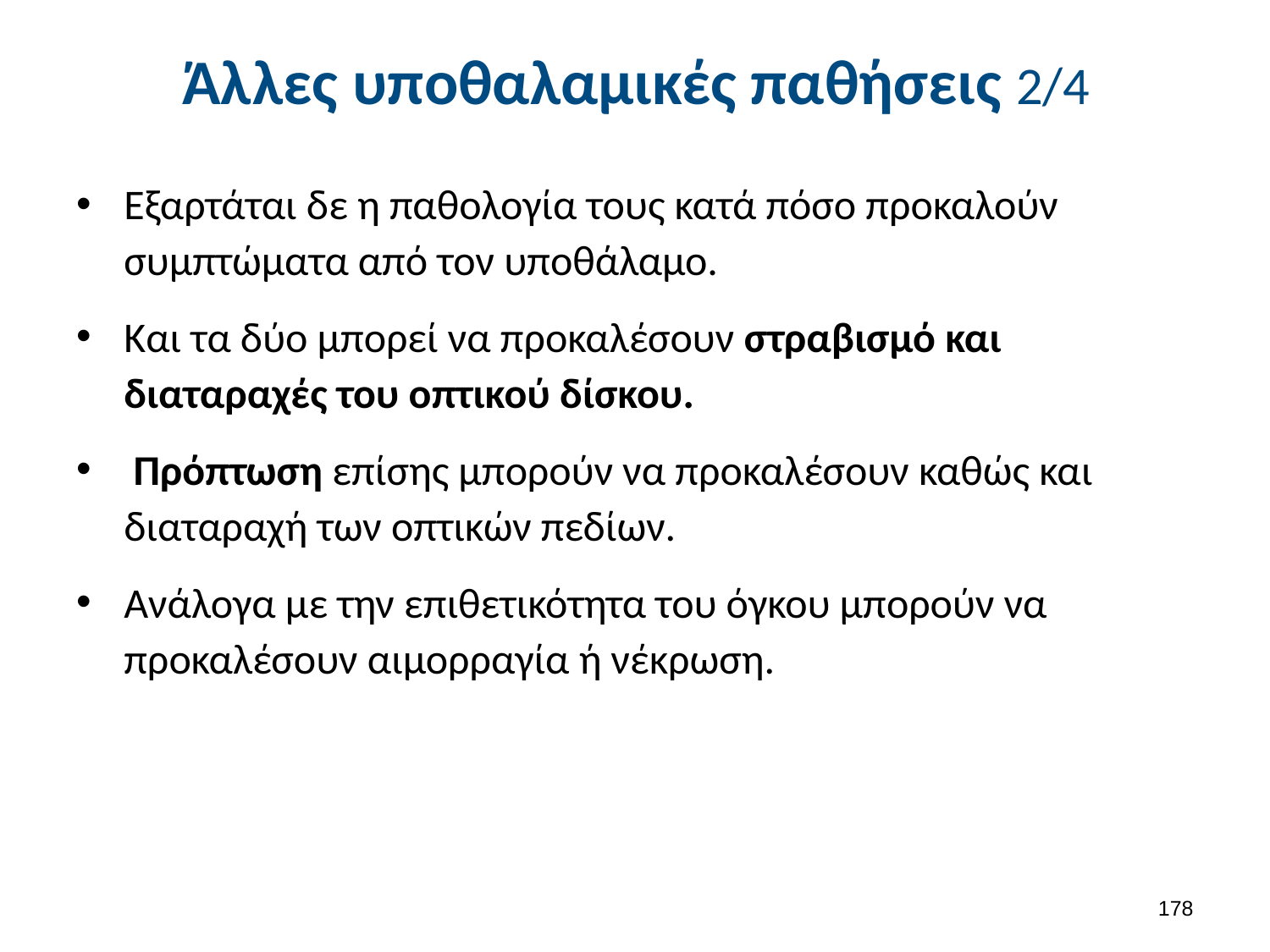

# Άλλες υποθαλαμικές παθήσεις 2/4
Εξαρτάται δε η παθολογία τους κατά πόσο προκαλούν συμπτώματα από τον υποθάλαμο.
Και τα δύο μπορεί να προκαλέσουν στραβισμό και διαταραχές του οπτικού δίσκου.
 Πρόπτωση επίσης μπορούν να προκαλέσουν καθώς και διαταραχή των οπτικών πεδίων.
Ανάλογα με την επιθετικότητα του όγκου μπορούν να προκαλέσουν αιμορραγία ή νέκρωση.
178